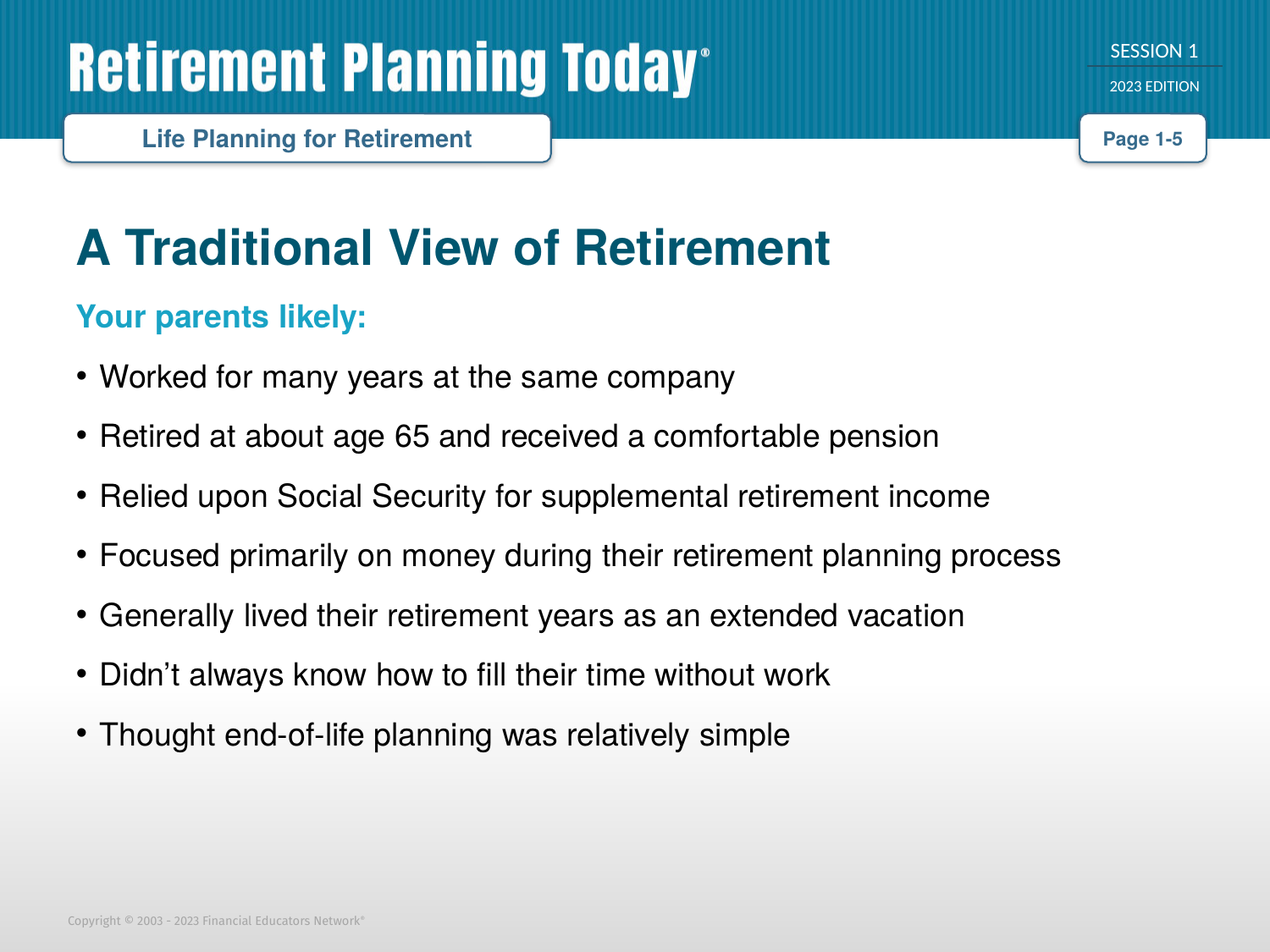

Life Planning for Retirement
Page 1-5
A Traditional View of Retirement
Your parents likely:
Worked for many years at the same company
Retired at about age 65 and received a comfortable pension
Relied upon Social Security for supplemental retirement income
Focused primarily on money during their retirement planning process
Generally lived their retirement years as an extended vacation
Didn’t always know how to fill their time without work
Thought end-of-life planning was relatively simple